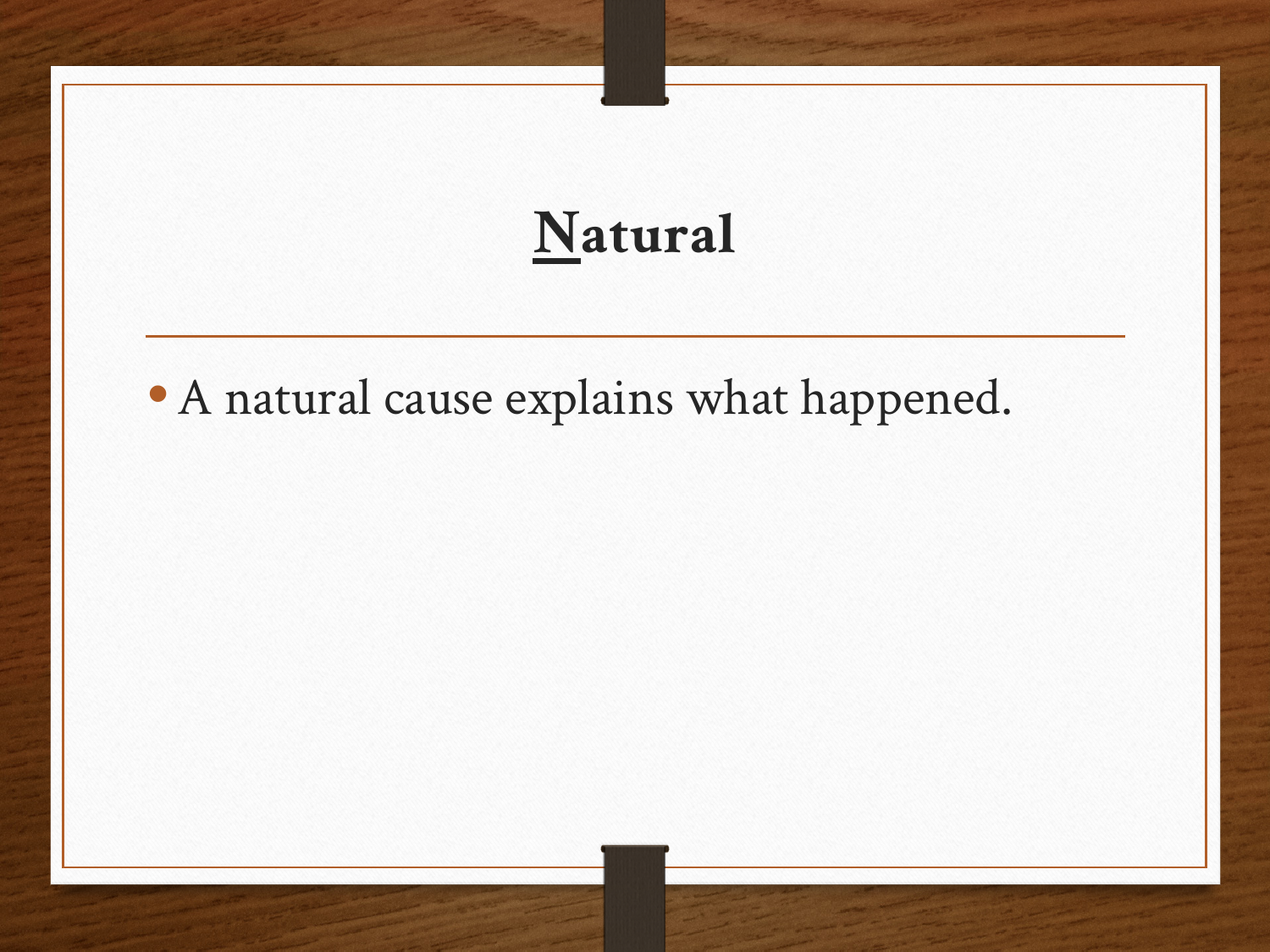

# Natural
A natural cause explains what happened.